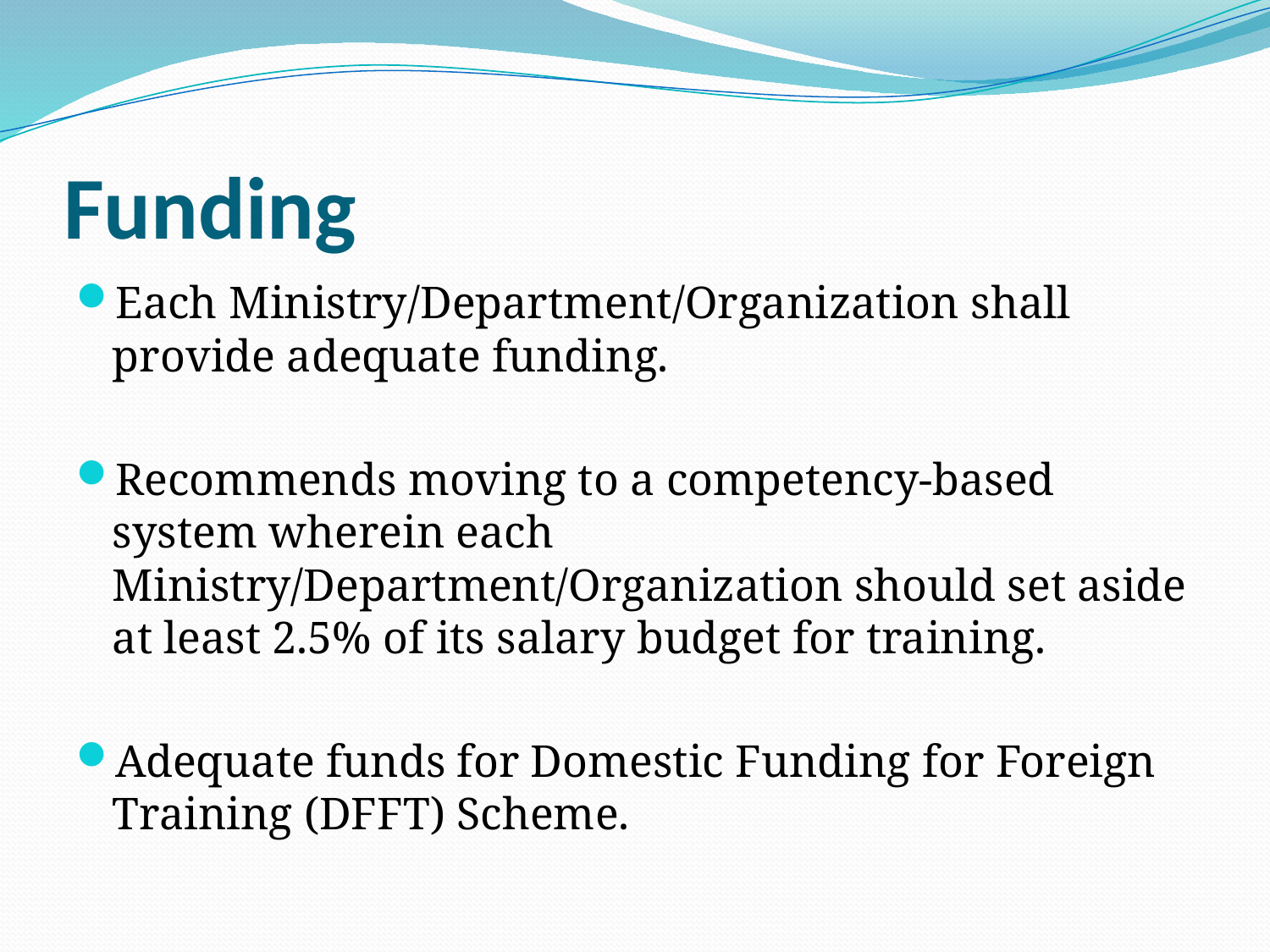

# Funding
Each Ministry/Department/Organization shall provide adequate funding.

Recommends moving to a competency‐based system wherein each Ministry/Department/Organization should set aside at least 2.5% of its salary budget for training.

Adequate funds for Domestic Funding for Foreign Training (DFFT) Scheme.